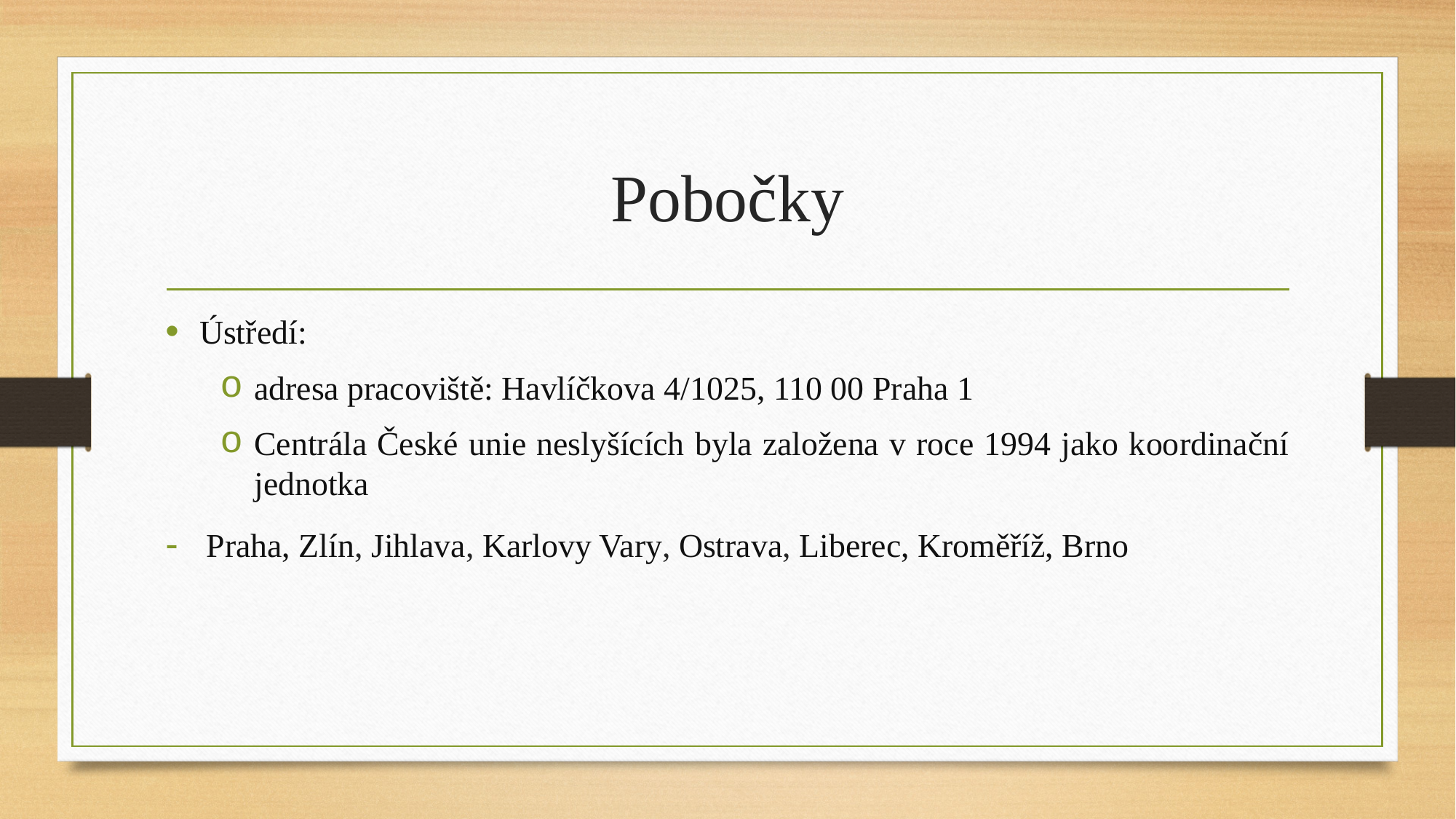

# Pobočky
Ústředí:
adresa pracoviště: Havlíčkova 4/1025, 110 00 Praha 1
Centrála České unie neslyšících byla založena v roce 1994 jako koordinační jednotka
Praha, Zlín, Jihlava, Karlovy Vary, Ostrava, Liberec, Kroměříž, Brno